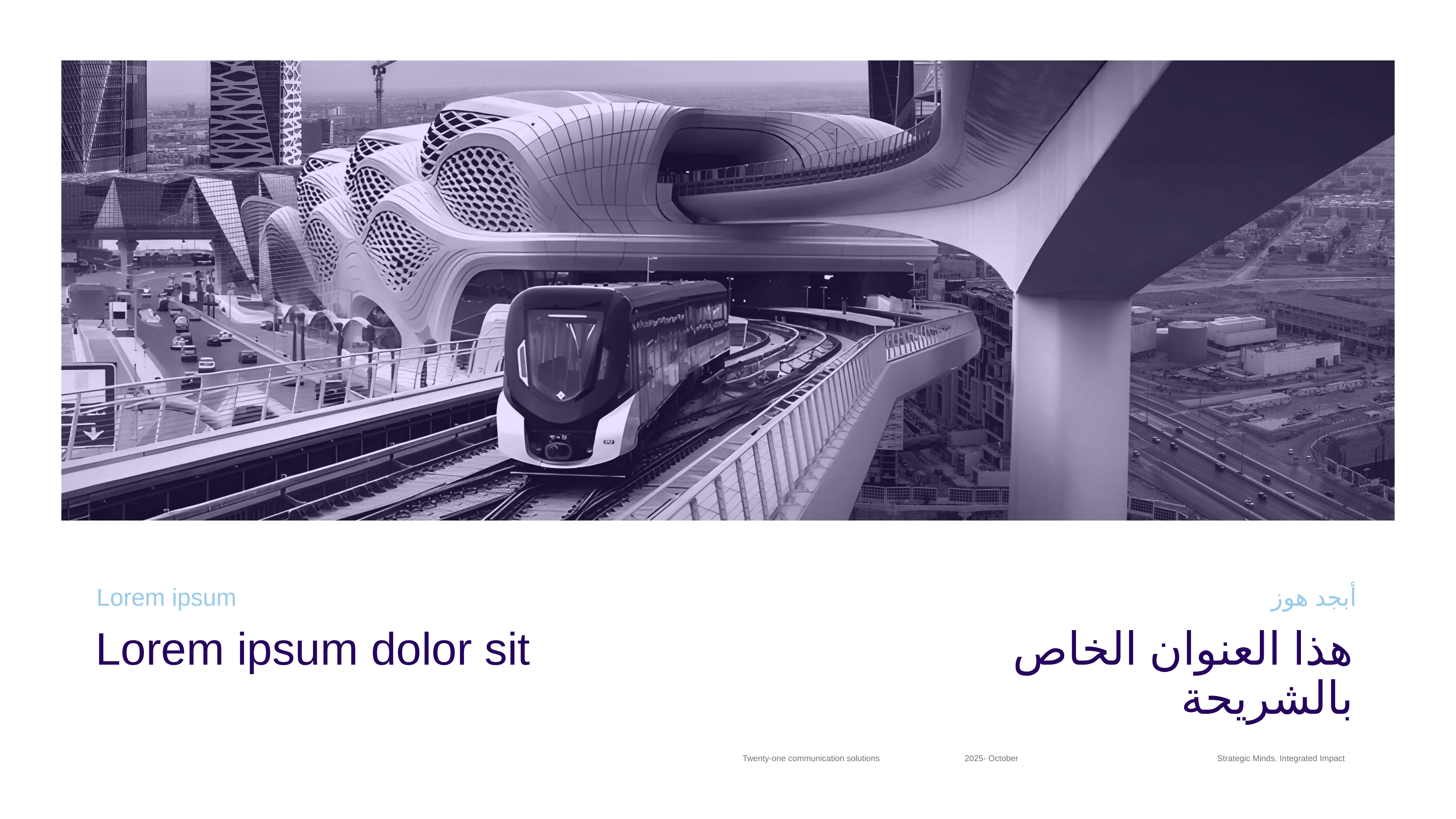

Lorem ipsum
أبجد هوز
Lorem ipsum dolor sit
هذا العنوان الخاص بالشريحة